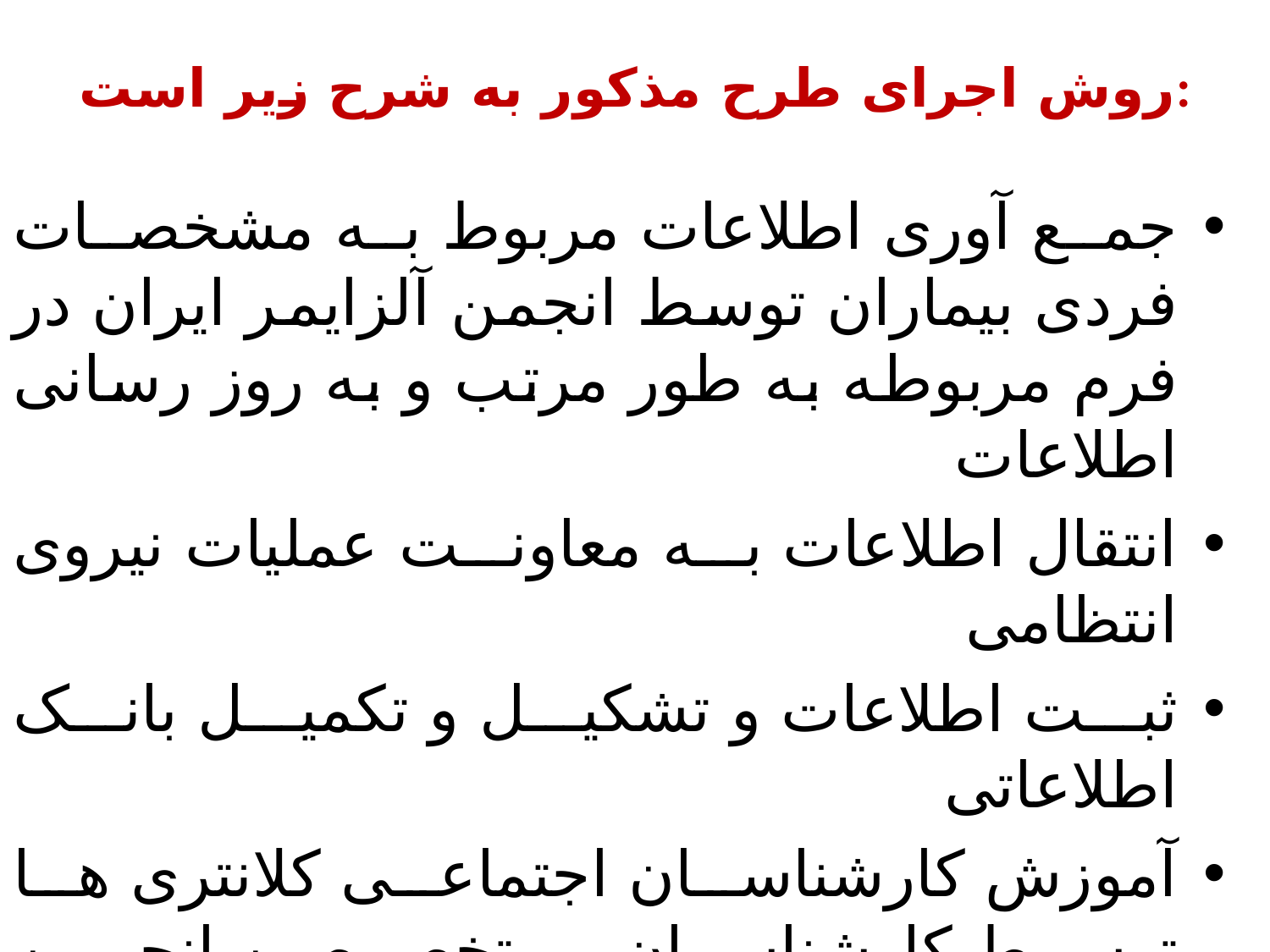

# روش اجرای طرح مذکور به شرح زیر است:
جمع آوری اطلاعات مربوط به مشخصات فردی بیماران توسط انجمن آلزایمر ایران در فرم مربوطه به طور مرتب و به روز رسانی اطلاعات
انتقال اطلاعات به معاونت عملیات نیروی انتظامی
ثبت اطلاعات و تشکیل و تکمیل بانک اطلاعاتی
آموزش کارشناسان اجتماعی کلانتری ها توسط کارشناسان و متخصصین انجمن آلزایمر ایران
آموزش افسران نگهبان و نیروهای گشتی کلانتریها